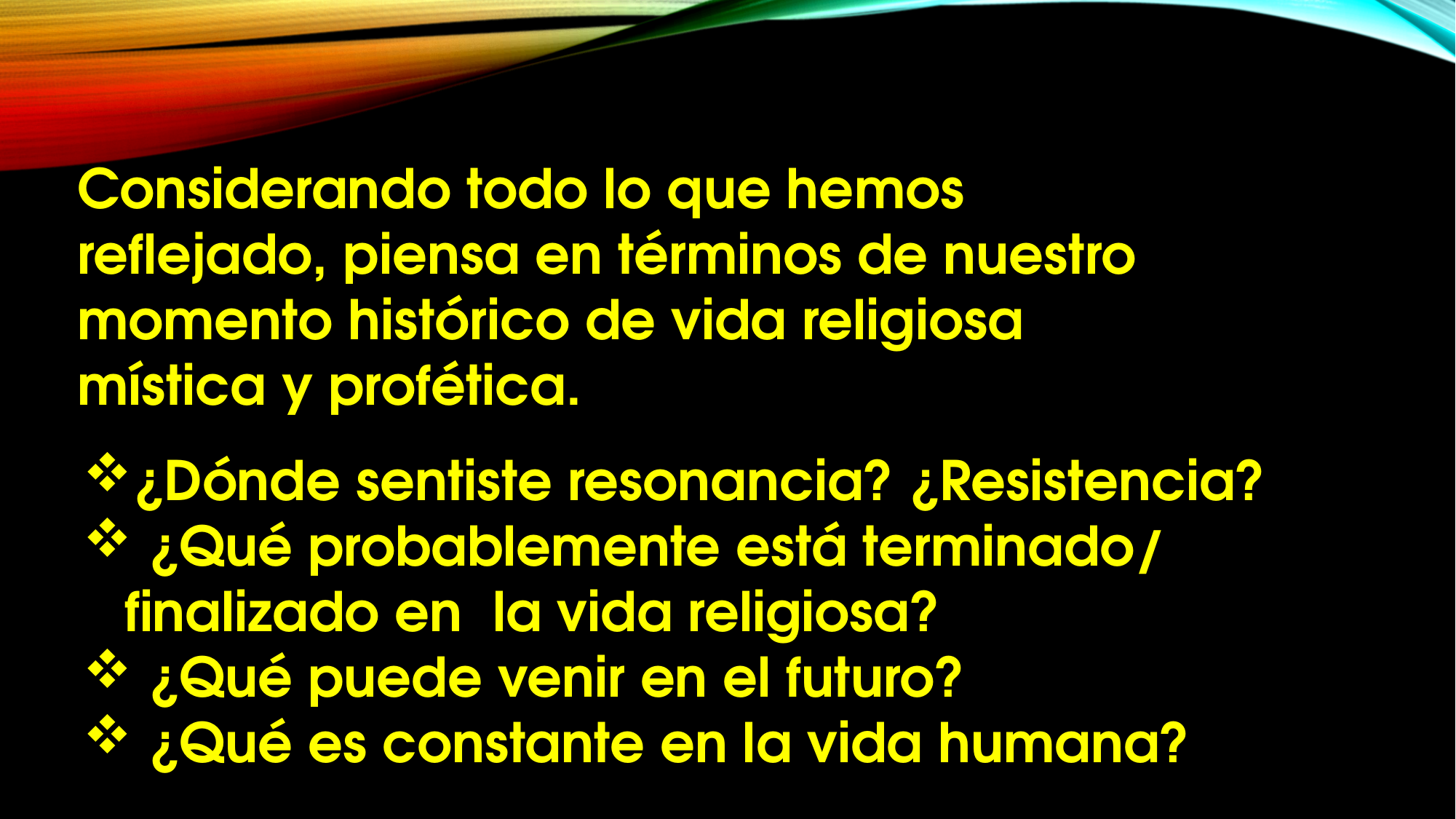

Considerando todo lo que hemos reflejado, piensa en términos de nuestro momento histórico de vida religiosa mística y profética.

¿Dónde sentiste resonancia? ¿Resistencia?
 ¿Qué probablemente está terminado/ finalizado en  la vida religiosa?
 ¿Qué puede venir en el futuro?
 ¿Qué es constante en la vida humana?